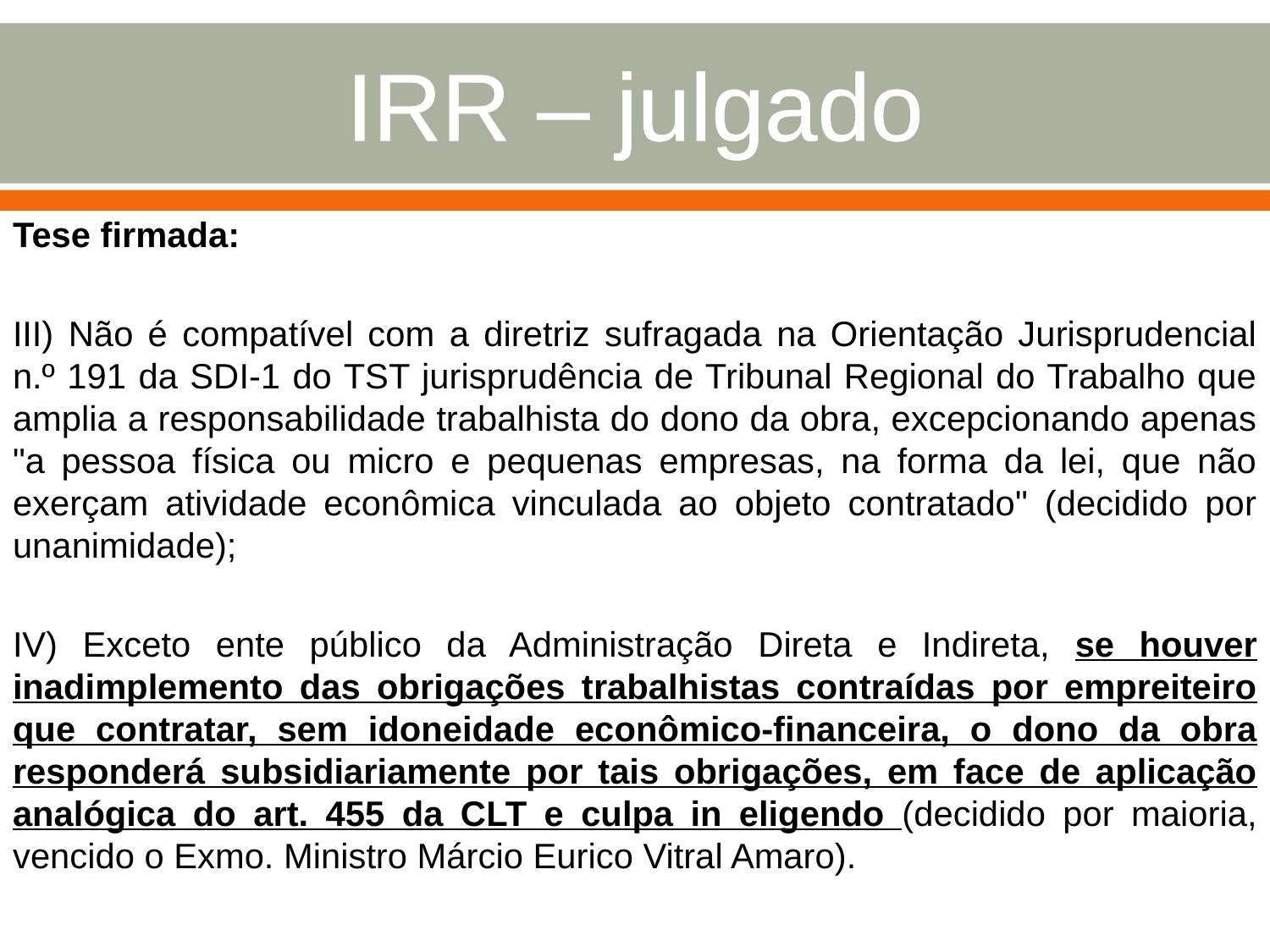

# IRR – julgado
Tese firmada:

III) Não é compatível com a diretriz sufragada na Orientação Jurisprudencial n.º 191 da SDI-1 do TST jurisprudência de Tribunal Regional do Trabalho que amplia a responsabilidade trabalhista do dono da obra, excepcionando apenas "a pessoa física ou micro e pequenas empresas, na forma da lei, que não exerçam atividade econômica vinculada ao objeto contratado" (decidido por unanimidade);

IV) Exceto ente público da Administração Direta e Indireta, se houver inadimplemento das obrigações trabalhistas contraídas por empreiteiro que contratar, sem idoneidade econômico-financeira, o dono da obra responderá subsidiariamente por tais obrigações, em face de aplicação analógica do art. 455 da CLT e culpa in eligendo (decidido por maioria, vencido o Exmo. Ministro Márcio Eurico Vitral Amaro).